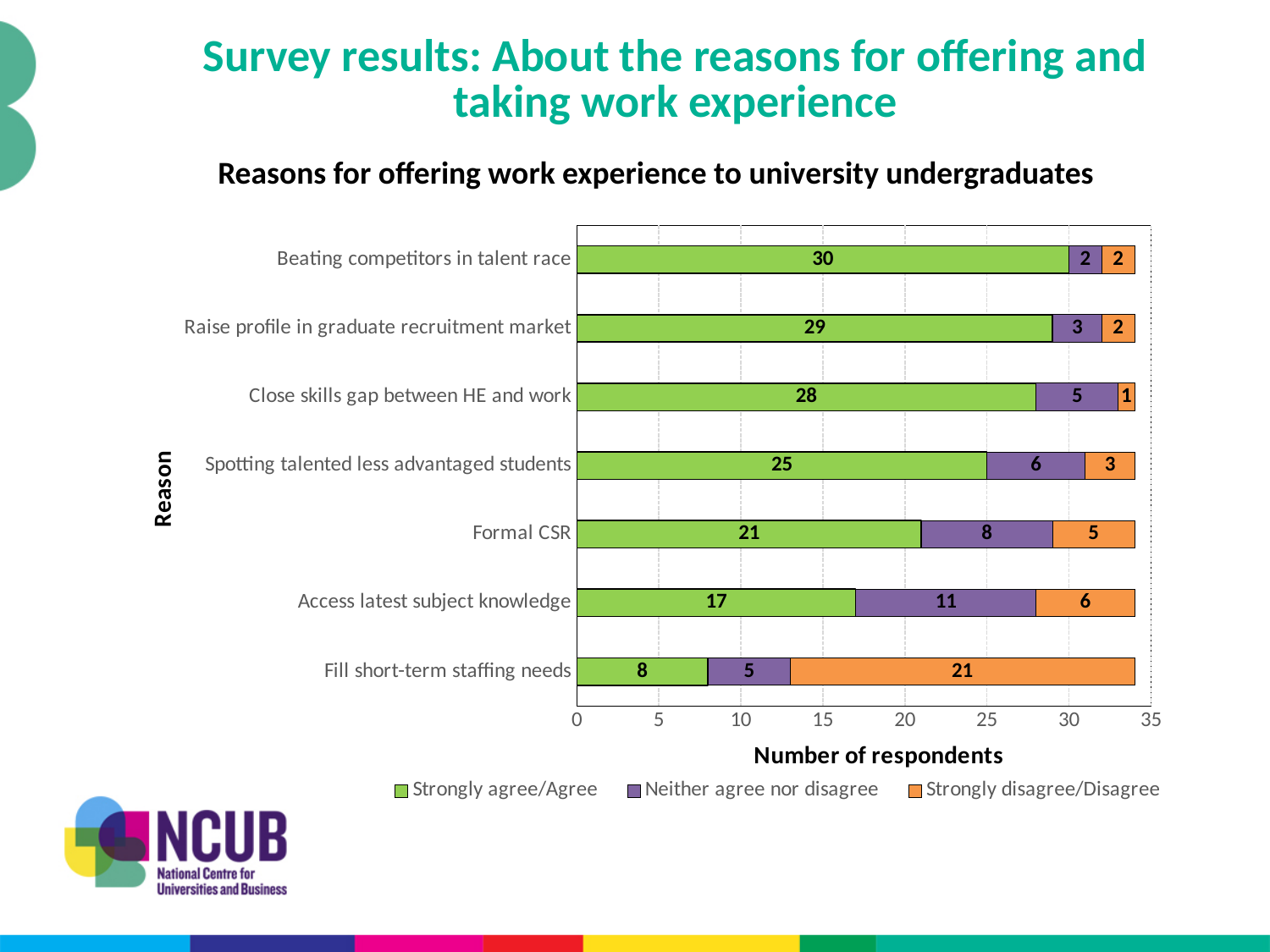

# Survey results: About the reasons for offering and taking work experience
Reasons for offering work experience to university undergraduates

### Chart

| Category | Strongly agree/Agree | Neither agree nor disagree | Strongly disagree/Disagree |
|---|---|---|---|
| Fill short-term staffing needs | 8.0 | 5.0 | 21.0 |
| Access latest subject knowledge | 17.0 | 11.0 | 6.0 |
| Formal CSR | 21.0 | 8.0 | 5.0 |
| Spotting talented less advantaged students | 25.0 | 6.0 | 3.0 |
| Close skills gap between HE and work | 28.0 | 5.0 | 1.0 |
| Raise profile in graduate recruitment market | 29.0 | 3.0 | 2.0 |
| Beating competitors in talent race | 30.0 | 2.0 | 2.0 |